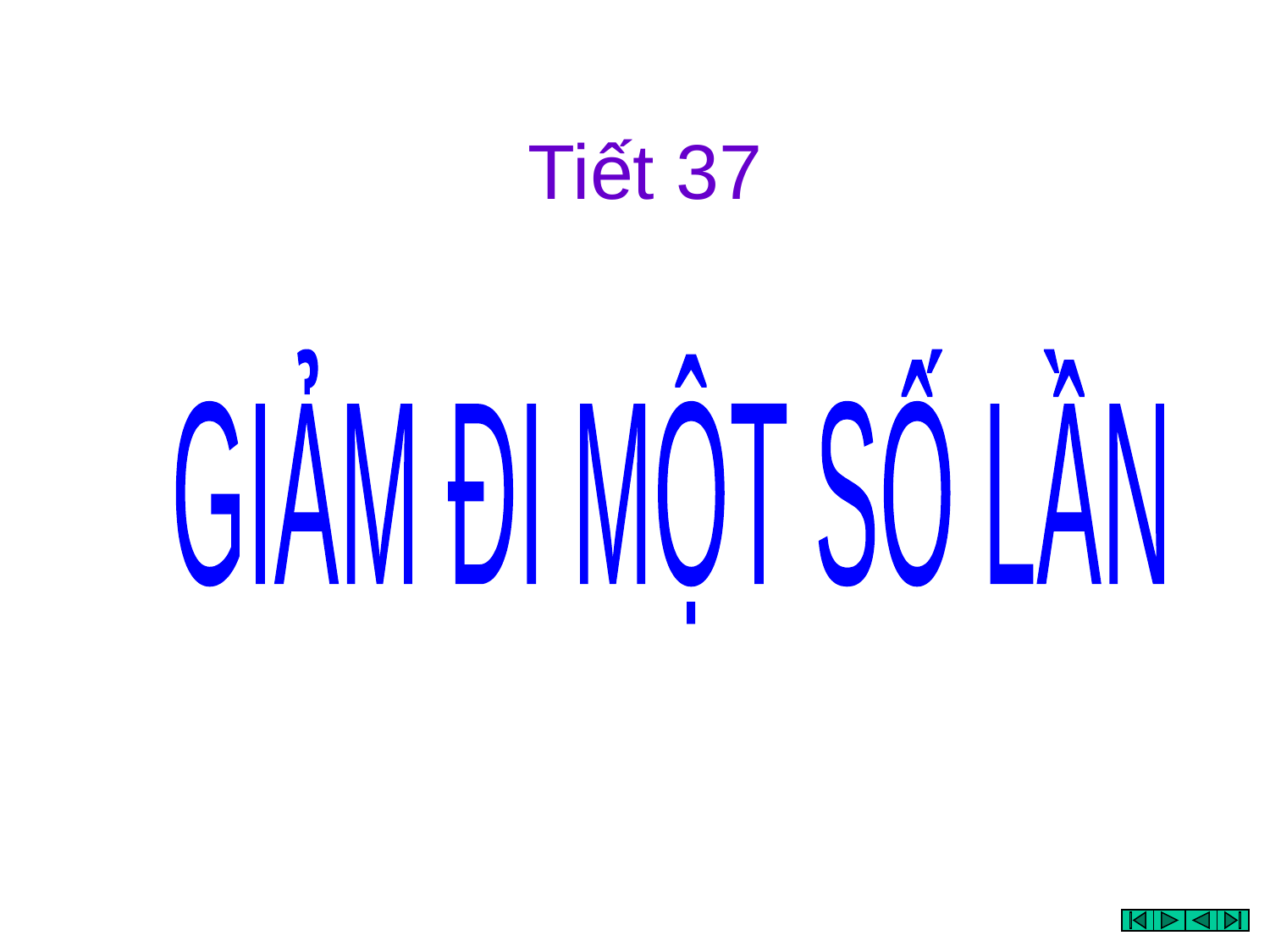

Tiết 37
GIẢM ĐI MỘT SỐ LẦN